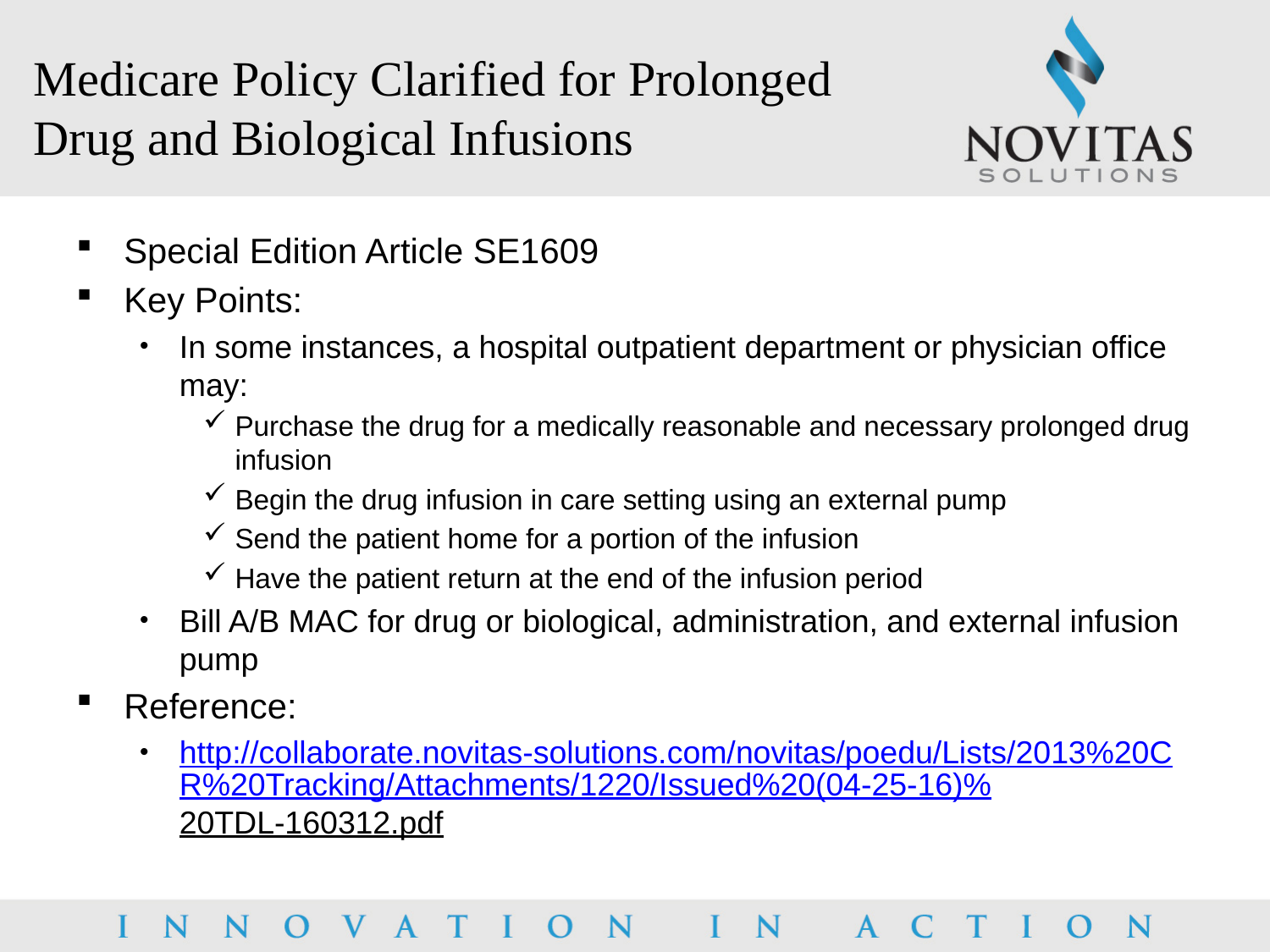

# Medicare Policy Clarified for Prolonged Drug and Biological Infusions
Special Edition Article SE1609
Key Points:
In some instances, a hospital outpatient department or physician office may:
Purchase the drug for a medically reasonable and necessary prolonged drug infusion
Begin the drug infusion in care setting using an external pump
Send the patient home for a portion of the infusion
Have the patient return at the end of the infusion period
Bill A/B MAC for drug or biological, administration, and external infusion pump
Reference:
http://collaborate.novitas-solutions.com/novitas/poedu/Lists/2013%20CR%20Tracking/Attachments/1220/Issued%20(04-25-16)%20TDL-160312.pdf